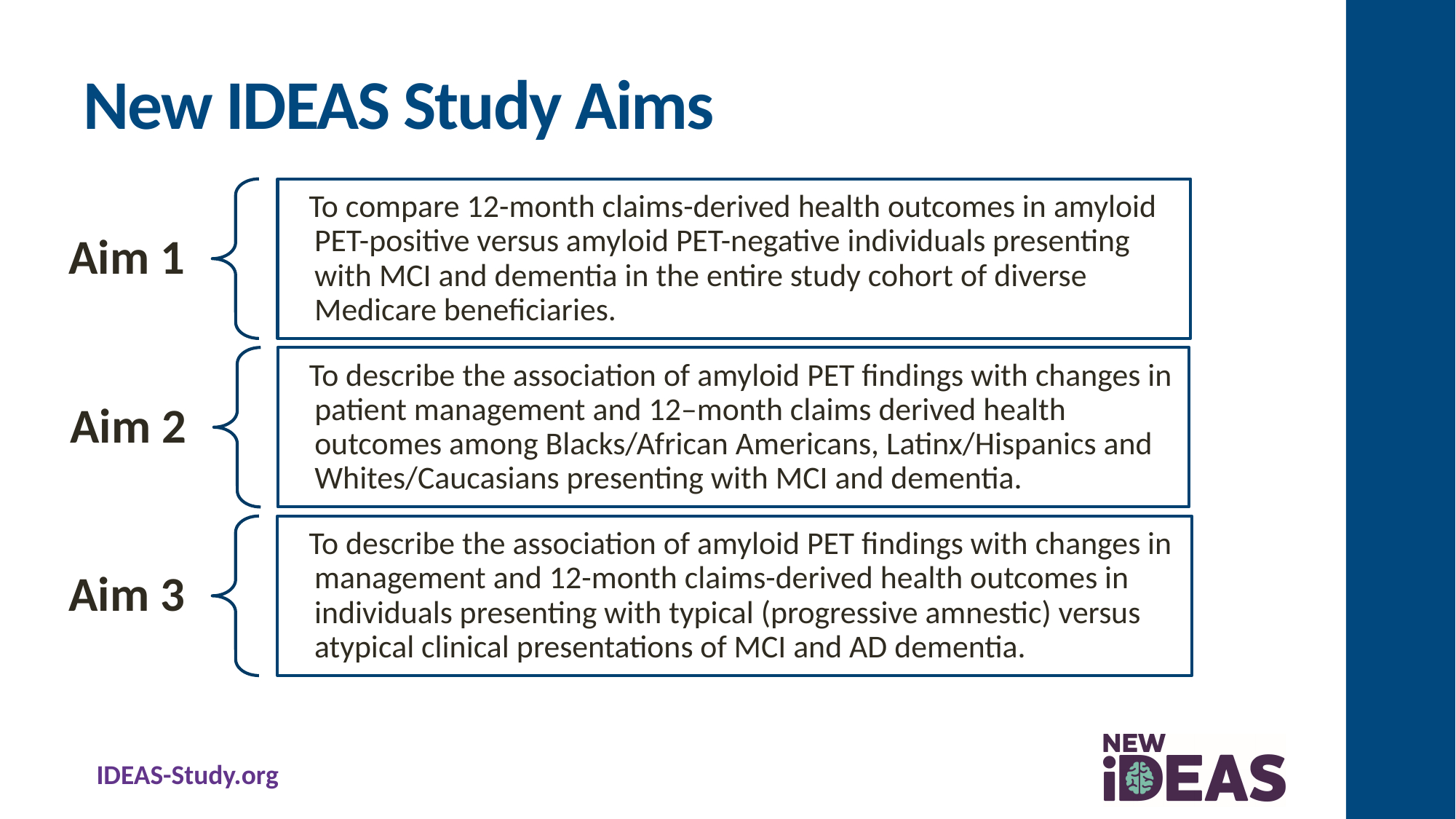

# New IDEAS Study Aims
Aim 1
   To compare 12-month claims-derived health outcomes in amyloid PET-positive versus amyloid PET-negative individuals presenting with MCI and dementia in the entire study cohort of diverse Medicare beneficiaries.
Aim 2
   To describe the association of amyloid PET findings with changes in patient management and 12–month claims derived health outcomes among Blacks/African Americans, Latinx/Hispanics and Whites/Caucasians presenting with MCI and dementia.
Aim 3
   To describe the association of amyloid PET findings with changes in management and 12-month claims-derived health outcomes in individuals presenting with typical (progressive amnestic) versus atypical clinical presentations of MCI and AD dementia.